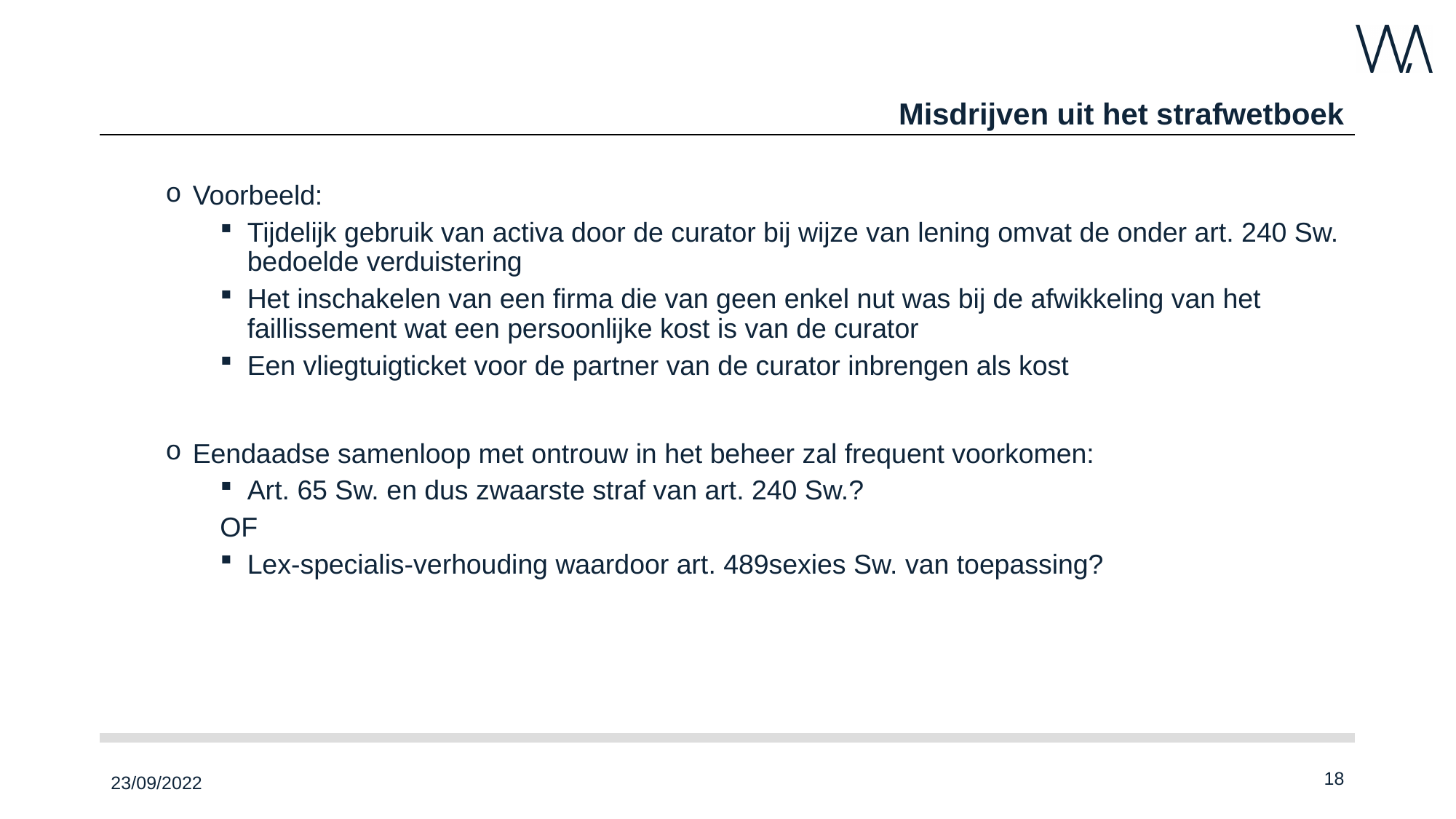

# Misdrijven uit het strafwetboek
Voorbeeld:
Tijdelijk gebruik van activa door de curator bij wijze van lening omvat de onder art. 240 Sw. bedoelde verduistering
Het inschakelen van een firma die van geen enkel nut was bij de afwikkeling van het faillissement wat een persoonlijke kost is van de curator
Een vliegtuigticket voor de partner van de curator inbrengen als kost

Eendaadse samenloop met ontrouw in het beheer zal frequent voorkomen:
Art. 65 Sw. en dus zwaarste straf van art. 240 Sw.?
OF
Lex-specialis-verhouding waardoor art. 489sexies Sw. van toepassing?

23/09/2022
18